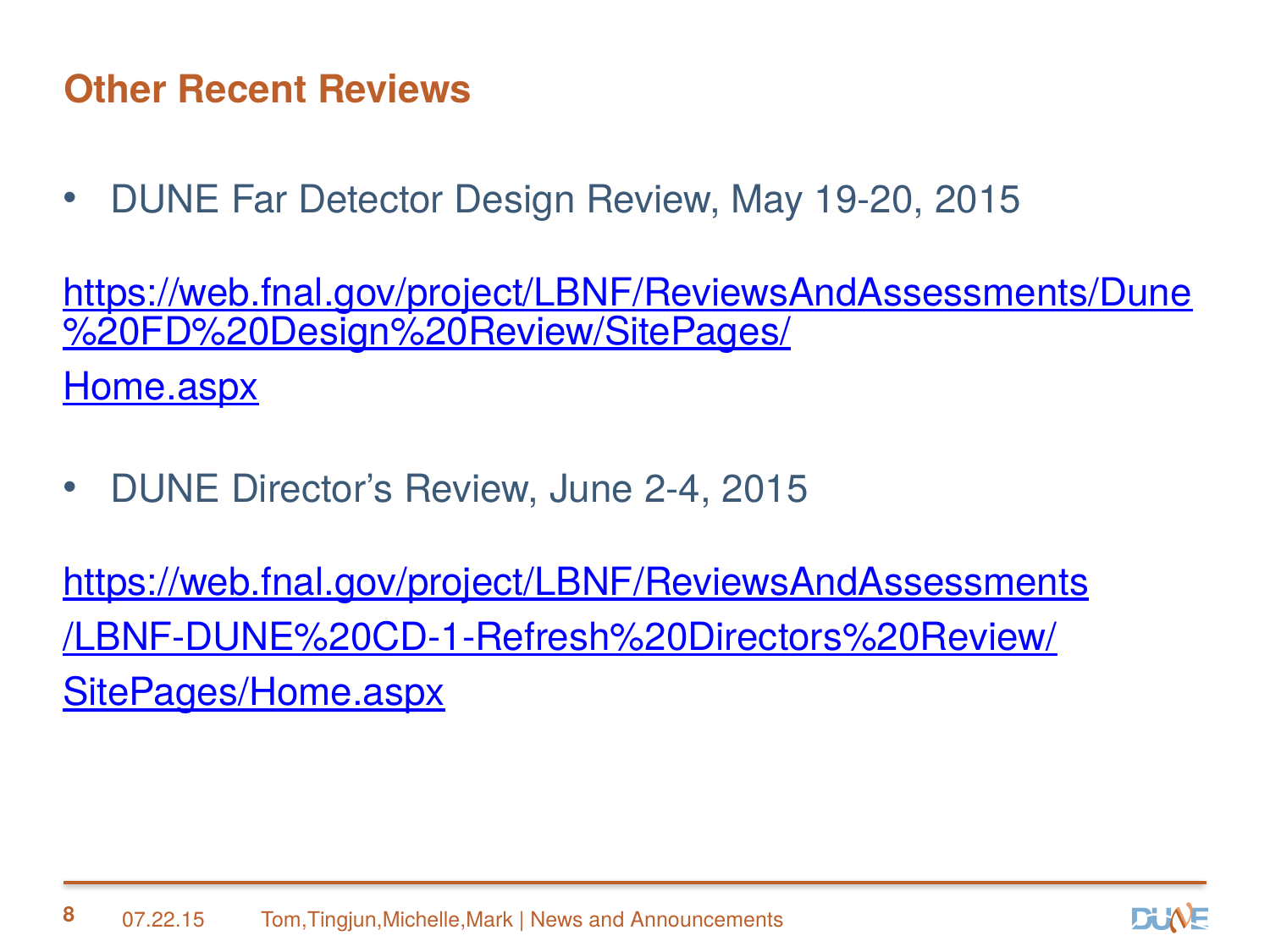

# Other Recent Reviews
DUNE Far Detector Design Review, May 19-20, 2015

https://web.fnal.gov/project/LBNF/ReviewsAndAssessments/Dune%20FD%20Design%20Review/SitePages/Home.aspx

DUNE Director’s Review, June 2-4, 2015

https://web.fnal.gov/project/LBNF/ReviewsAndAssessments/LBNF-DUNE%20CD-1-Refresh%20Directors%20Review/SitePages/Home.aspx
8
07.22.15
Tom,Tingjun,Michelle,Mark | News and Announcements